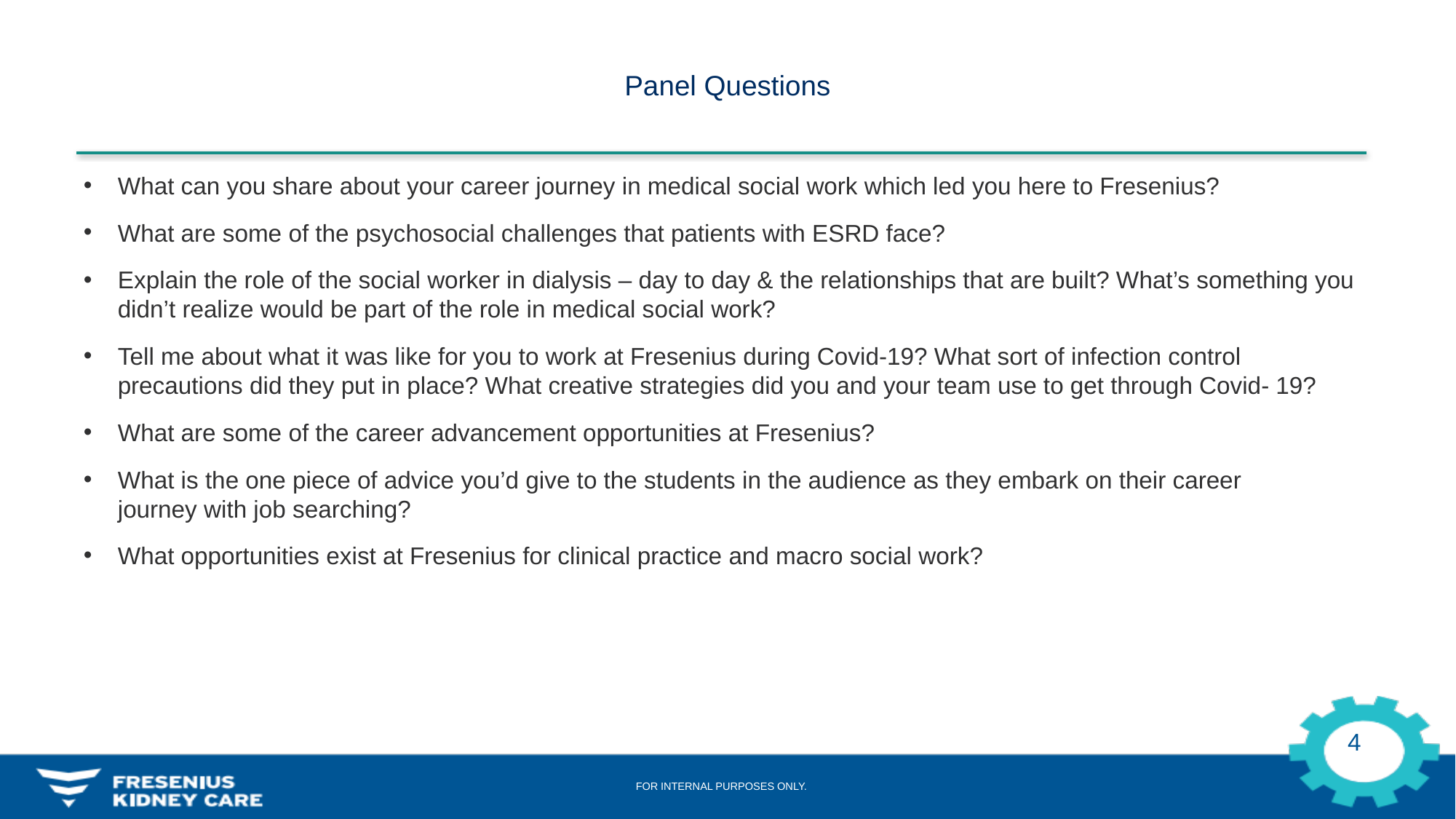

# Panel Questions
What can you share about your career journey in medical social work which led you here to Fresenius?
What are some of the psychosocial challenges that patients with ESRD face?
Explain the role of the social worker in dialysis – day to day & the relationships that are built? What’s something you didn’t realize would be part of the role in medical social work?
Tell me about what it was like for you to work at Fresenius during Covid-19? What sort of infection control precautions did they put in place? What creative strategies did you and your team use to get through Covid- 19?
What are some of the career advancement opportunities at Fresenius?
What is the one piece of advice you’d give to the students in the audience as they embark on their career journey with job searching?
What opportunities exist at Fresenius for clinical practice and macro social work?
4